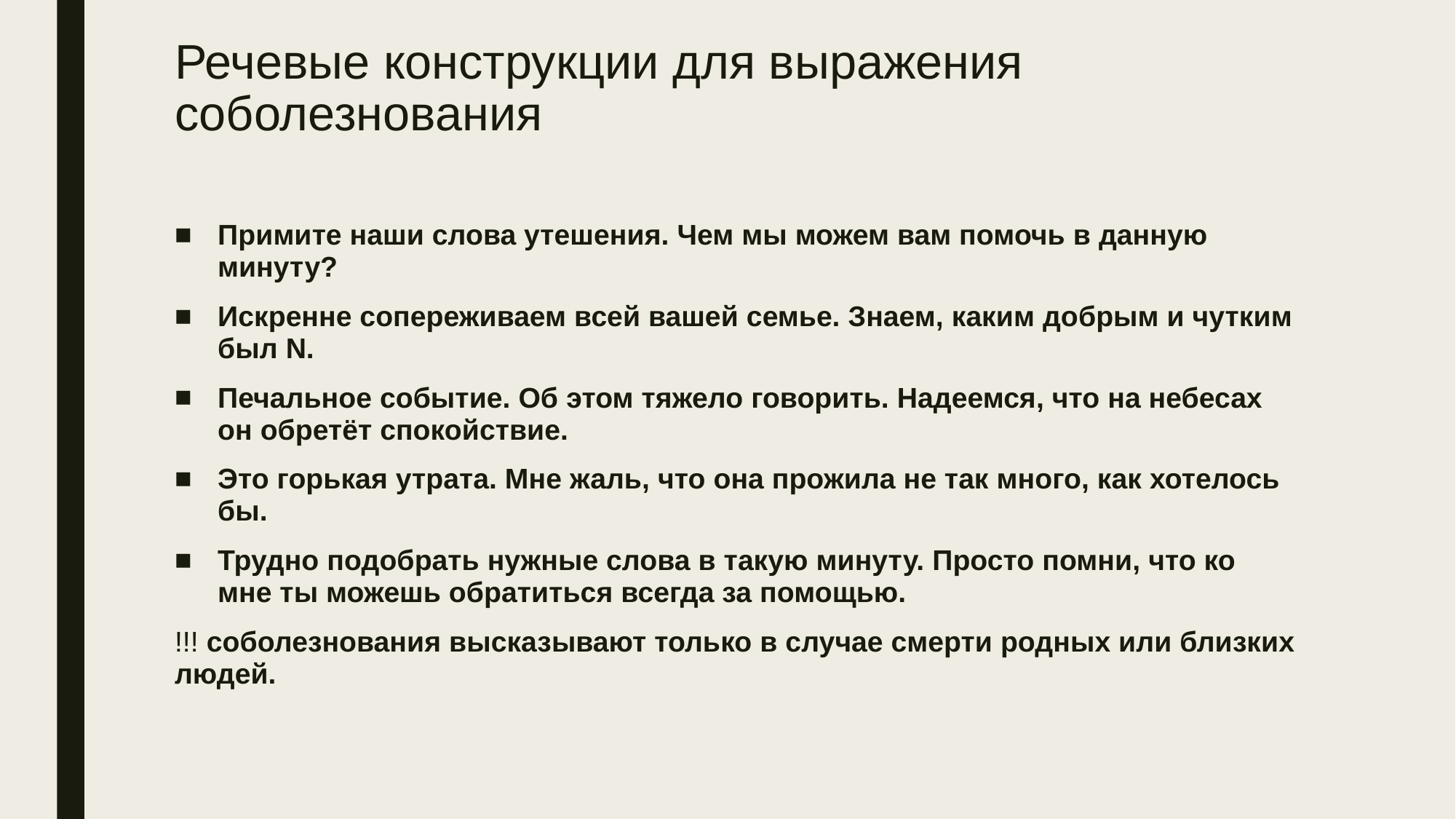

# Речевые конструкции для выражения соболезнования
Примите наши слова утешения. Чем мы можем вам помочь в данную минуту?
Искренне сопереживаем всей вашей семье. Знаем, каким добрым и чутким был N.
Печальное событие. Об этом тяжело говорить. Надеемся, что на небесах он обретёт спокойствие.
Это горькая утрата. Мне жаль, что она прожила не так много, как хотелось бы.
Трудно подобрать нужные слова в такую минуту. Просто помни, что ко мне ты можешь обратиться всегда за помощью.
!!! соболезнования высказывают только в случае смерти родных или близких людей.